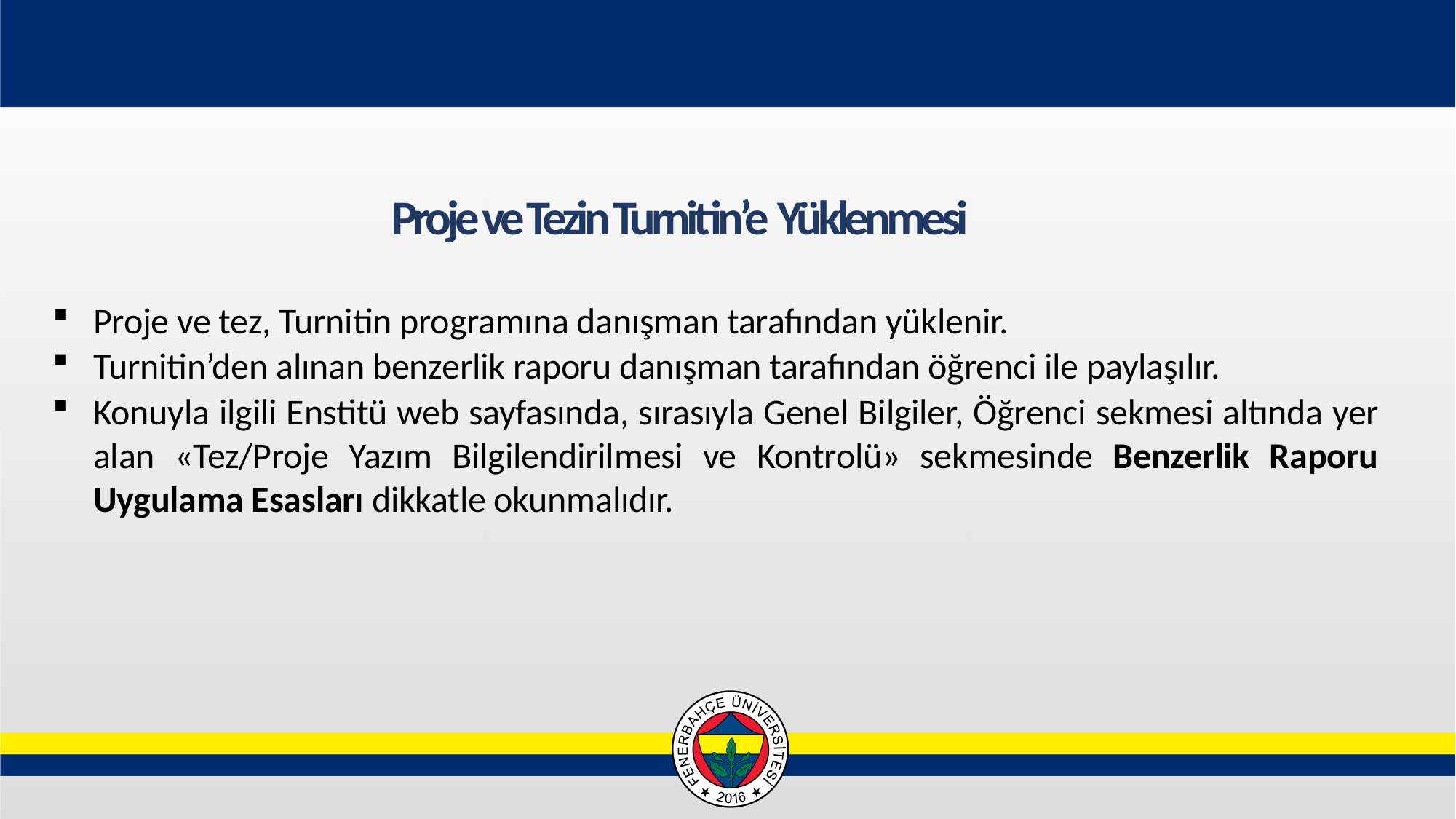

Proje ve Tezin Turnitin’e  Yüklenmesi
Proje ve tez, Turnitin programına danışman tarafından yüklenir.
Turnitin’den alınan benzerlik raporu danışman tarafından öğrenci ile paylaşılır.
Konuyla ilgili Enstitü web sayfasında, sırasıyla Genel Bilgiler, Öğrenci sekmesi altında yer alan «Tez/Proje Yazım Bilgilendirilmesi ve Kontrolü» sekmesinde Benzerlik Raporu Uygulama Esasları dikkatle okunmalıdır.